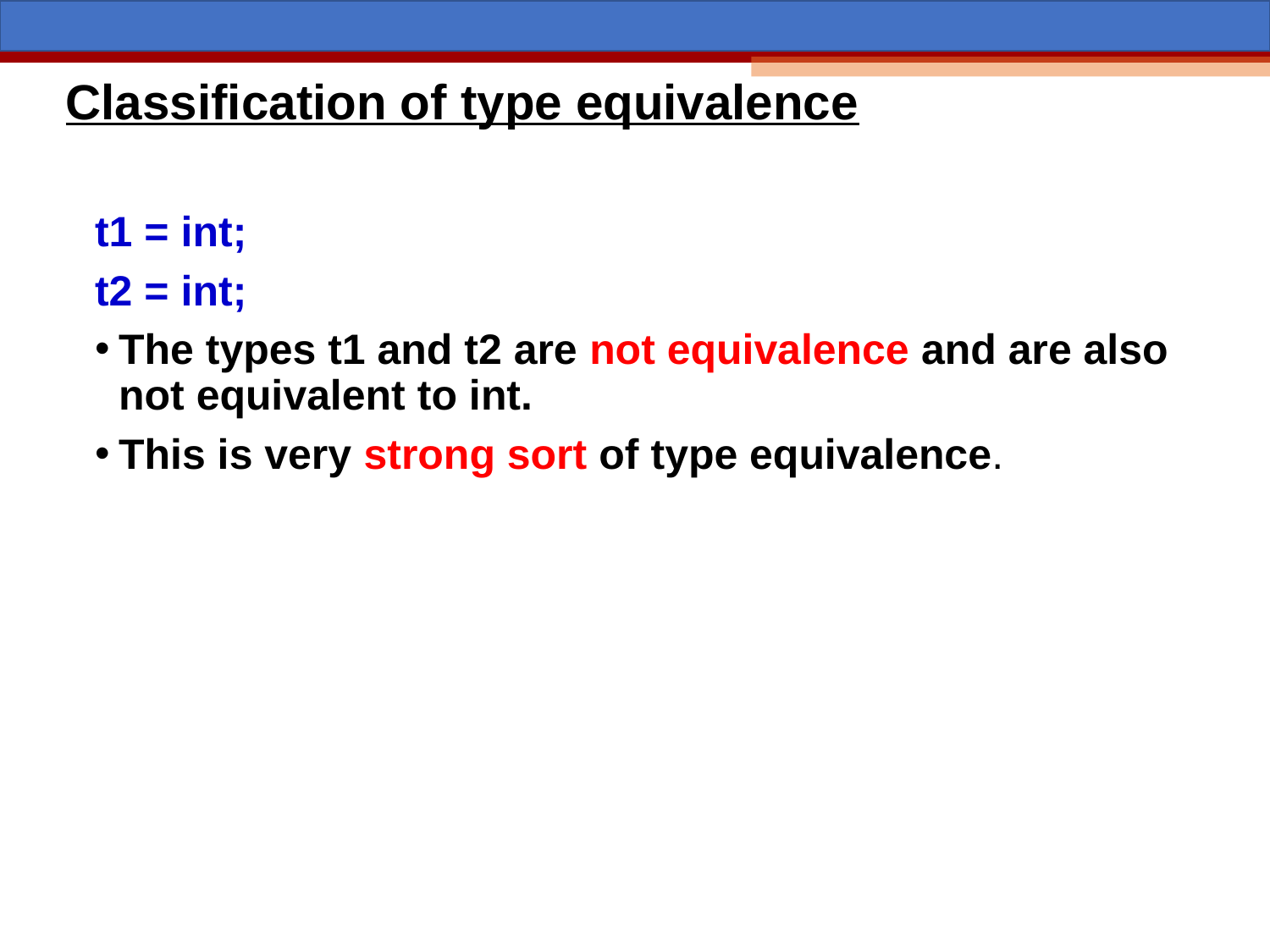

# Classification of type equivalence
t1 = int;
t2 = int;
The types t1 and t2 are not equivalence and are also not equivalent to int.
This is very strong sort of type equivalence.